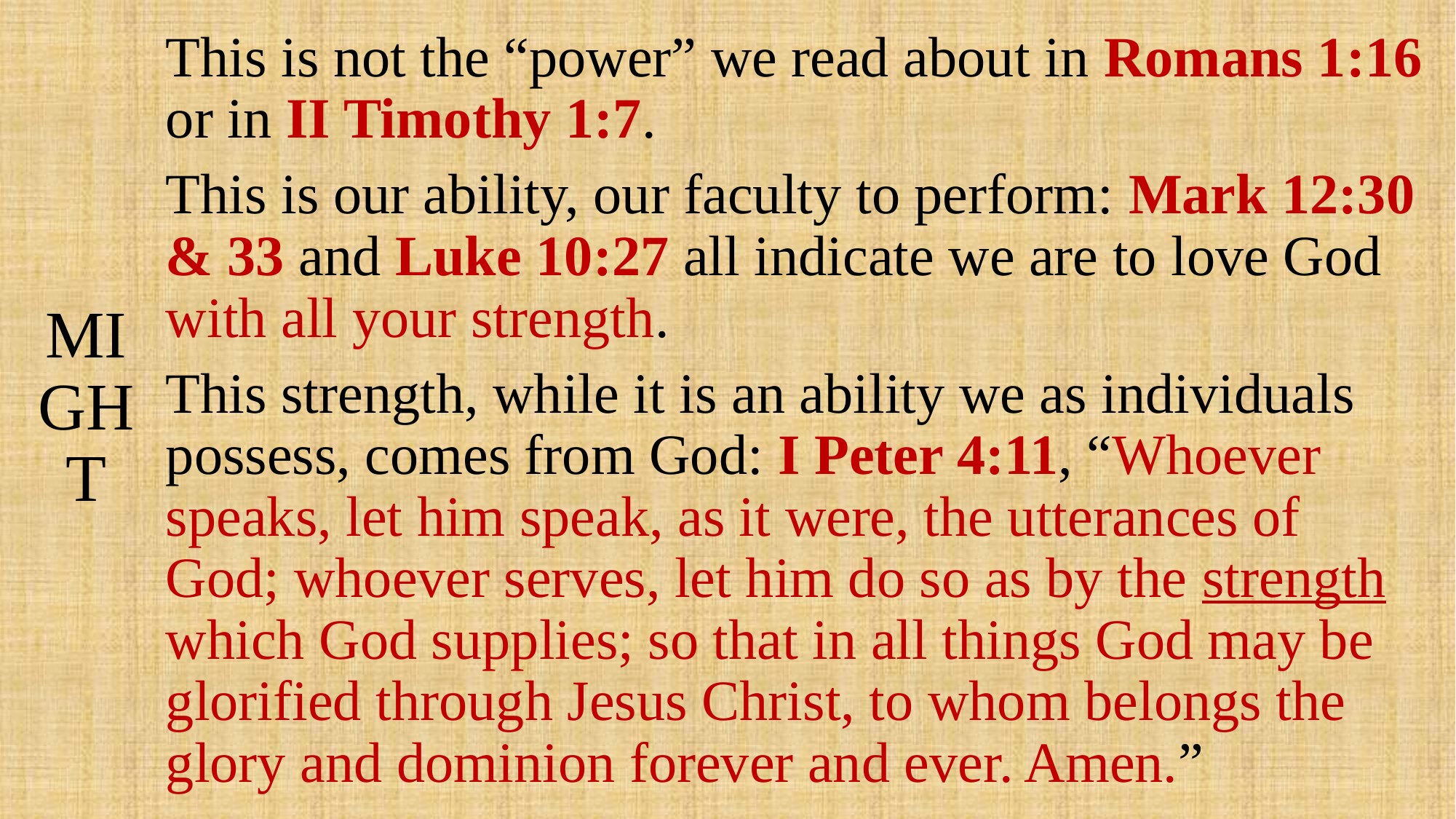

# MIGHT
This is not the “power” we read about in Romans 1:16 or in II Timothy 1:7.
This is our ability, our faculty to perform: Mark 12:30 & 33 and Luke 10:27 all indicate we are to love God with all your strength.
This strength, while it is an ability we as individuals possess, comes from God: I Peter 4:11, “Whoever speaks, let him speak, as it were, the utterances of God; whoever serves, let him do so as by the strength which God supplies; so that in all things God may be glorified through Jesus Christ, to whom belongs the glory and dominion forever and ever. Amen.”